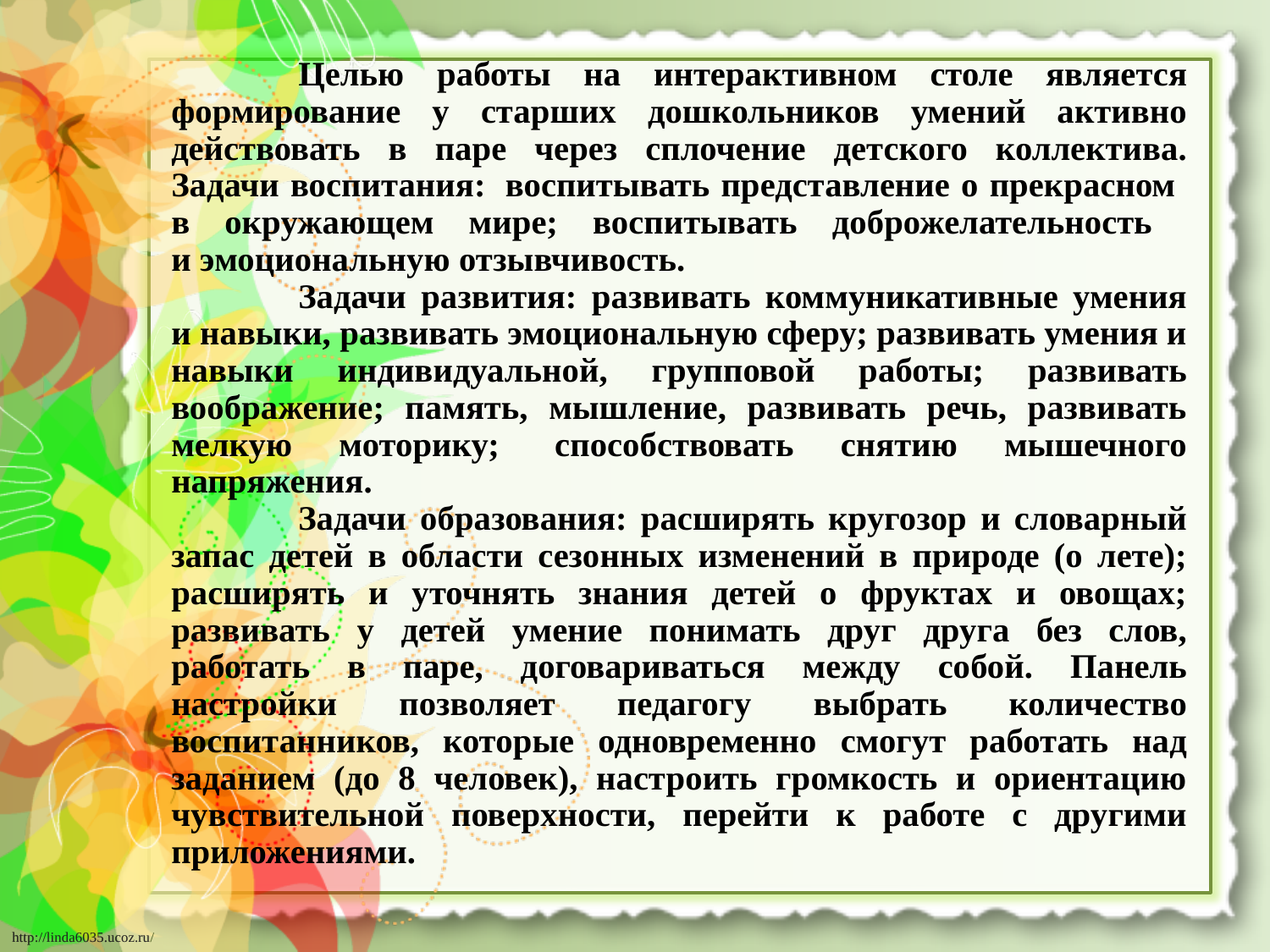

Целью работы на интерактивном столе является формирование у старших дошкольников умений активно действовать в паре через сплочение детского коллектива.
Задачи воспитания:  воспитывать представление о прекрасном
в окружающем мире; воспитывать доброжелательность
и эмоциональную отзывчивость.
	Задачи развития: развивать коммуникативные умения и навыки, развивать эмоциональную сферу; развивать умения и навыки индивидуальной, групповой работы; развивать воображение; память, мышление, развивать речь, развивать мелкую моторику;  способствовать снятию мышечного напряжения.
	Задачи образования: расширять кругозор и словарный запас детей в области сезонных изменений в природе (о лете); расширять и уточнять знания детей о фруктах и овощах; развивать у детей умение понимать друг друга без слов, работать в паре, договариваться между собой. Панель настройки позволяет педагогу выбрать количество воспитанников, которые одновременно смогут работать над заданием (до 8 человек), настроить громкость и ориентацию чувствительной поверхности, перейти к работе с другими приложениями.